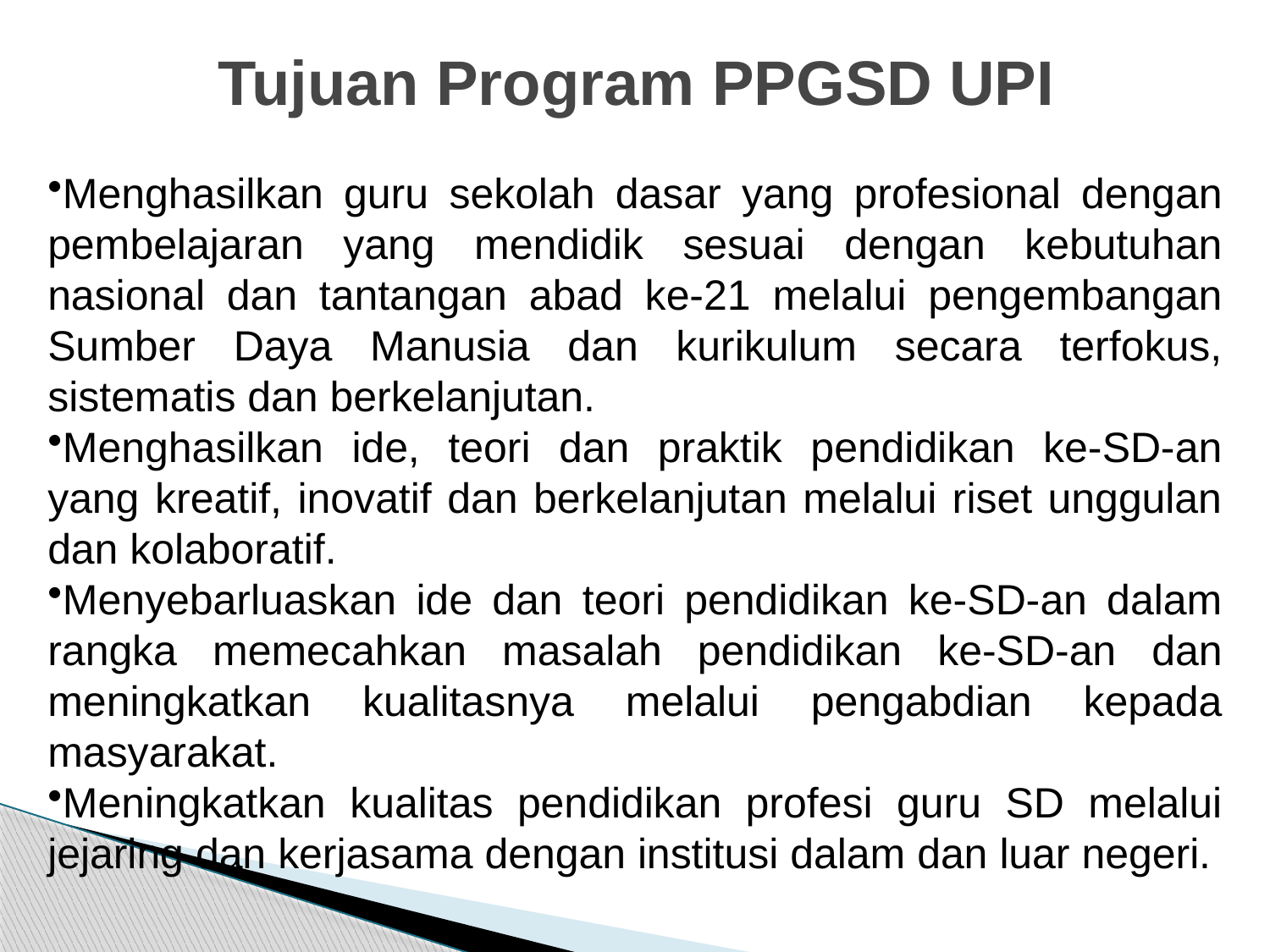

# Tujuan Program PPGSD UPI
Menghasilkan guru sekolah dasar yang profesional dengan pembelajaran yang mendidik sesuai dengan kebutuhan nasional dan tantangan abad ke-21 melalui pengembangan Sumber Daya Manusia dan kurikulum secara terfokus, sistematis dan berkelanjutan.
Menghasilkan ide, teori dan praktik pendidikan ke-SD-an yang kreatif, inovatif dan berkelanjutan melalui riset unggulan dan kolaboratif.
Menyebarluaskan ide dan teori pendidikan ke-SD-an dalam rangka memecahkan masalah pendidikan ke-SD-an dan meningkatkan kualitasnya melalui pengabdian kepada masyarakat.
Meningkatkan kualitas pendidikan profesi guru SD melalui jejaring dan kerjasama dengan institusi dalam dan luar negeri.